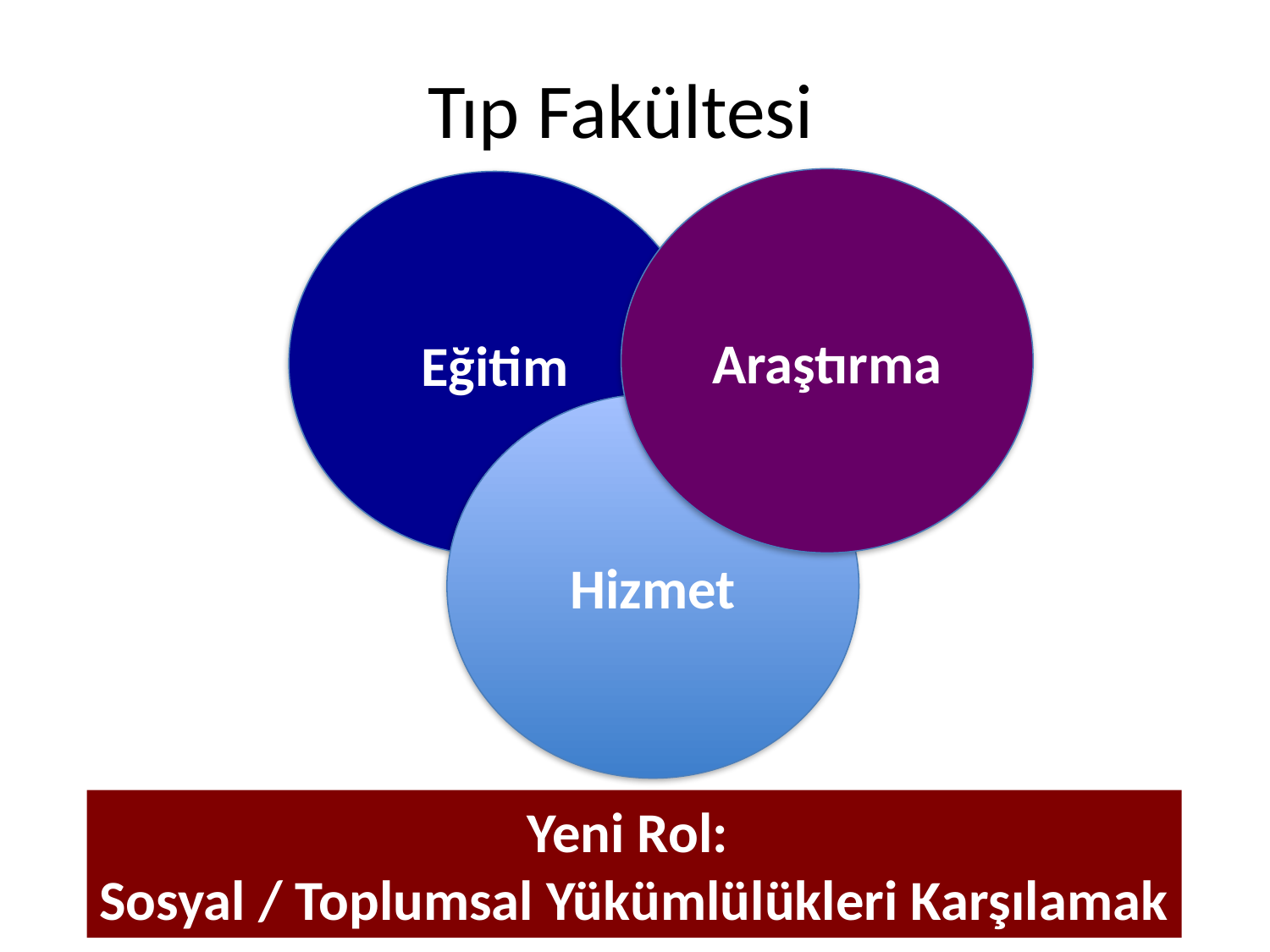

# Tıp Fakültesi
Araştırma
Eğitim
Hizmet
Yeni Rol:
Sosyal / Toplumsal Yükümlülükleri Karşılamak